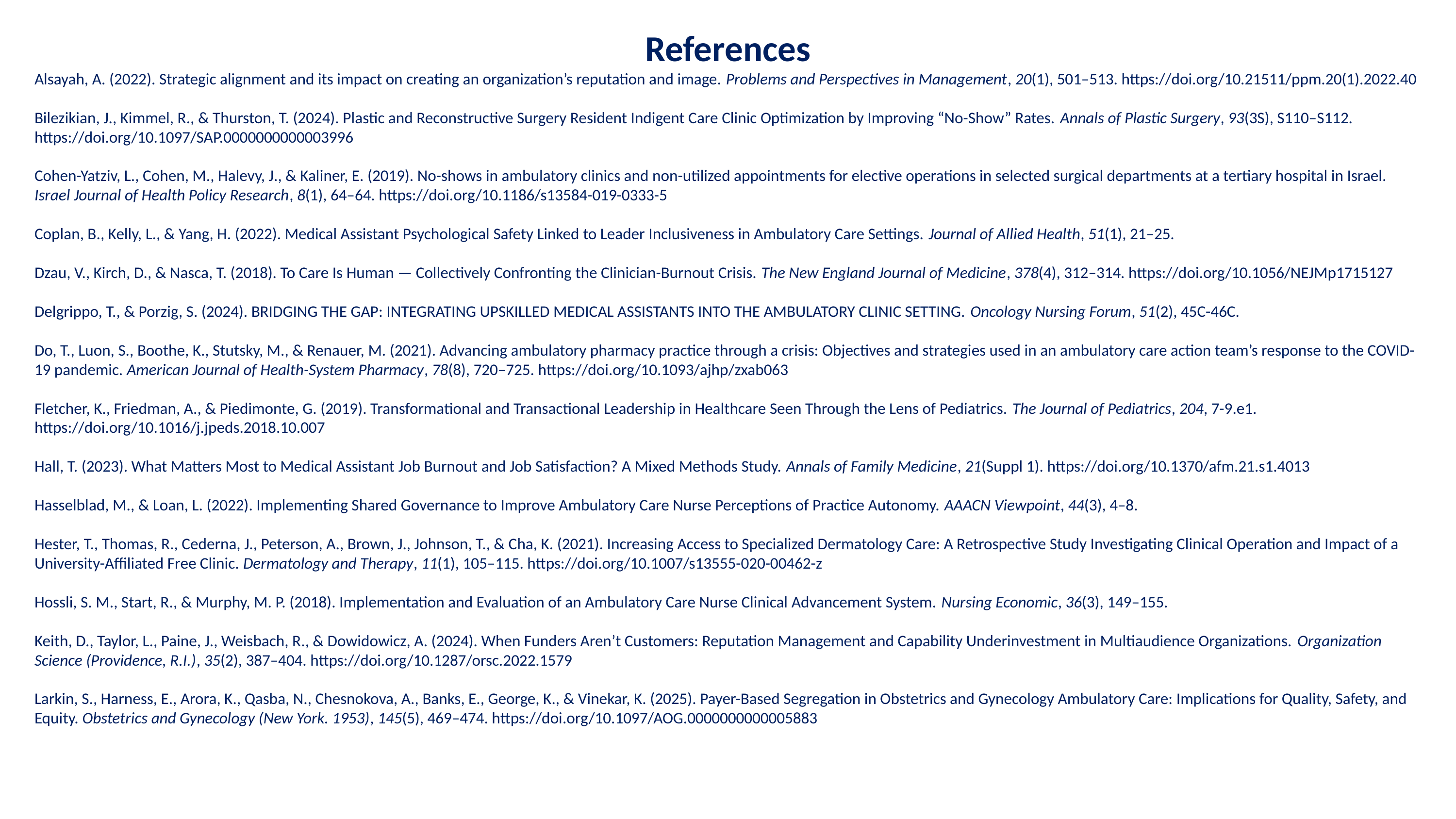

References
Alsayah, A. (2022). Strategic alignment and its impact on creating an organization’s reputation and image. Problems and Perspectives in Management, 20(1), 501–513. https://doi.org/10.21511/ppm.20(1).2022.40

Bilezikian, J., Kimmel, R., & Thurston, T. (2024). Plastic and Reconstructive Surgery Resident Indigent Care Clinic Optimization by Improving “No-Show” Rates. Annals of Plastic Surgery, 93(3S), S110–S112. https://doi.org/10.1097/SAP.0000000000003996

Cohen-Yatziv, L., Cohen, M., Halevy, J., & Kaliner, E. (2019). No-shows in ambulatory clinics and non-utilized appointments for elective operations in selected surgical departments at a tertiary hospital in Israel. Israel Journal of Health Policy Research, 8(1), 64–64. https://doi.org/10.1186/s13584-019-0333-5

Coplan, B., Kelly, L., & Yang, H. (2022). Medical Assistant Psychological Safety Linked to Leader Inclusiveness in Ambulatory Care Settings. Journal of Allied Health, 51(1), 21–25.

Dzau, V., Kirch, D., & Nasca, T. (2018). To Care Is Human — Collectively Confronting the Clinician-Burnout Crisis. The New England Journal of Medicine, 378(4), 312–314. https://doi.org/10.1056/NEJMp1715127

Delgrippo, T., & Porzig, S. (2024). BRIDGING THE GAP: INTEGRATING UPSKILLED MEDICAL ASSISTANTS INTO THE AMBULATORY CLINIC SETTING. Oncology Nursing Forum, 51(2), 45C-46C.

Do, T., Luon, S., Boothe, K., Stutsky, M., & Renauer, M. (2021). Advancing ambulatory pharmacy practice through a crisis: Objectives and strategies used in an ambulatory care action team’s response to the COVID-19 pandemic. American Journal of Health-System Pharmacy, 78(8), 720–725. https://doi.org/10.1093/ajhp/zxab063

Fletcher, K., Friedman, A., & Piedimonte, G. (2019). Transformational and Transactional Leadership in Healthcare Seen Through the Lens of Pediatrics. The Journal of Pediatrics, 204, 7-9.e1. https://doi.org/10.1016/j.jpeds.2018.10.007

Hall, T. (2023). What Matters Most to Medical Assistant Job Burnout and Job Satisfaction? A Mixed Methods Study. Annals of Family Medicine, 21(Suppl 1). https://doi.org/10.1370/afm.21.s1.4013

Hasselblad, M., & Loan, L. (2022). Implementing Shared Governance to Improve Ambulatory Care Nurse Perceptions of Practice Autonomy. AAACN Viewpoint, 44(3), 4–8.

Hester, T., Thomas, R., Cederna, J., Peterson, A., Brown, J., Johnson, T., & Cha, K. (2021). Increasing Access to Specialized Dermatology Care: A Retrospective Study Investigating Clinical Operation and Impact of a University-Affiliated Free Clinic. Dermatology and Therapy, 11(1), 105–115. https://doi.org/10.1007/s13555-020-00462-z

Hossli, S. M., Start, R., & Murphy, M. P. (2018). Implementation and Evaluation of an Ambulatory Care Nurse Clinical Advancement System. Nursing Economic, 36(3), 149–155.

Keith, D., Taylor, L., Paine, J., Weisbach, R., & Dowidowicz, A. (2024). When Funders Aren’t Customers: Reputation Management and Capability Underinvestment in Multiaudience Organizations. Organization Science (Providence, R.I.), 35(2), 387–404. https://doi.org/10.1287/orsc.2022.1579

Larkin, S., Harness, E., Arora, K., Qasba, N., Chesnokova, A., Banks, E., George, K., & Vinekar, K. (2025). Payer-Based Segregation in Obstetrics and Gynecology Ambulatory Care: Implications for Quality, Safety, and Equity. Obstetrics and Gynecology (New York. 1953), 145(5), 469–474. https://doi.org/10.1097/AOG.0000000000005883